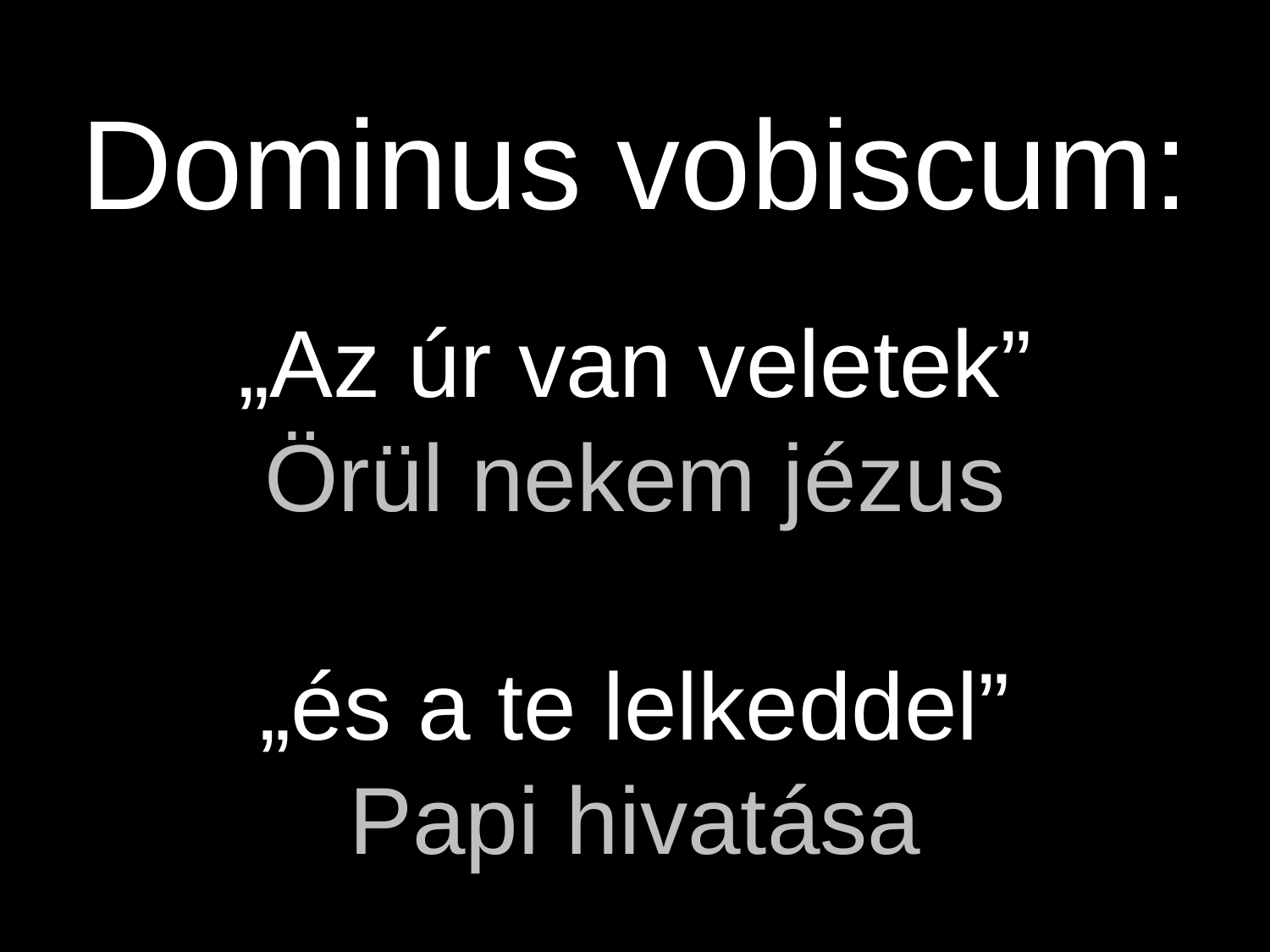

Dominus vobiscum:
„Az úr van veletek”
Örül nekem jézus

„és a te lelkeddel”
Papi hivatása